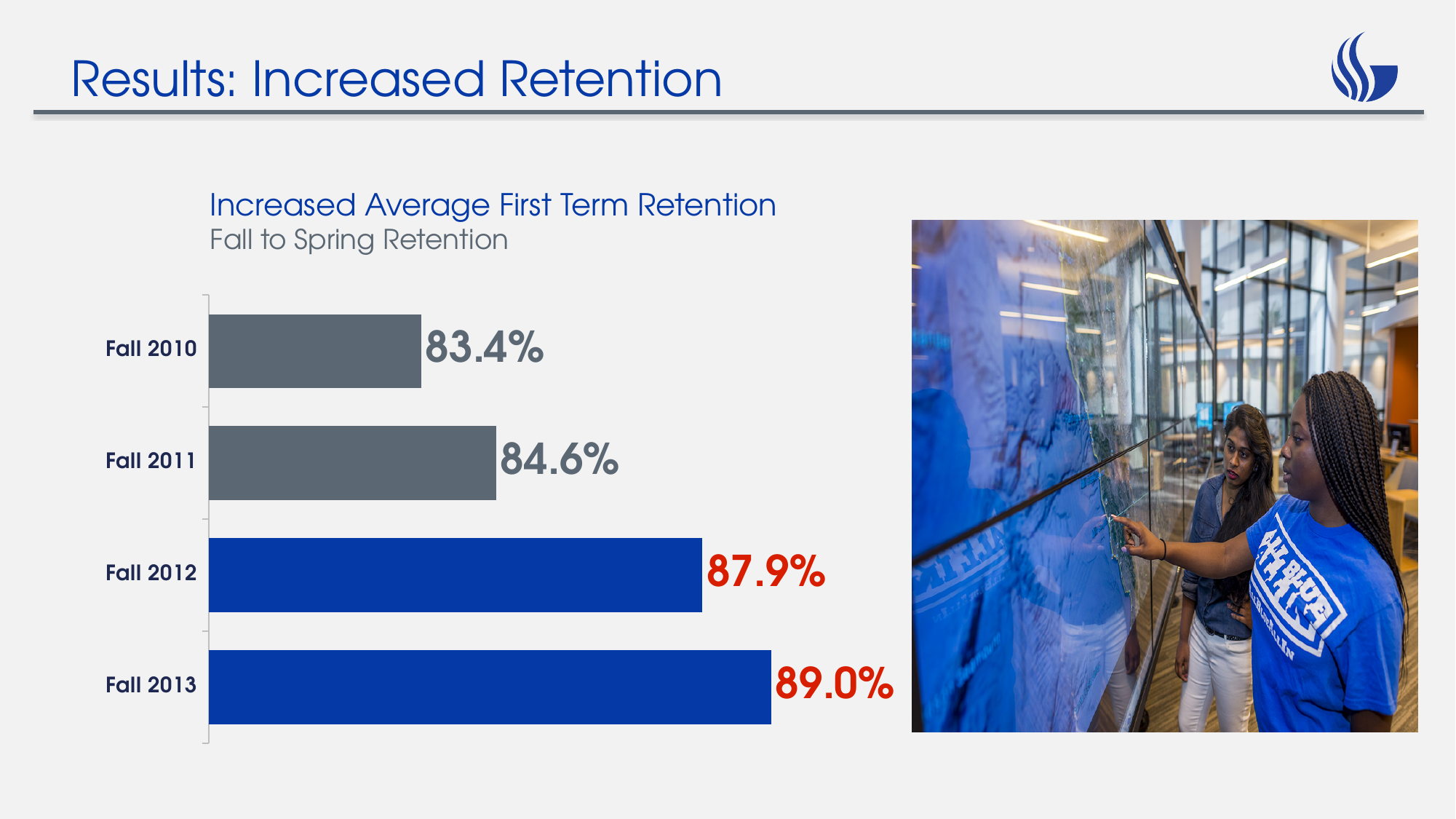

# Results: Increased Retention

### Chart

| Category | Category1 |
|---|---|
| Fall 2013 | 0.89 |
| Fall 2012 | 0.879 |
| Fall 2011 | 0.846 |
| Fall 2010 | 0.834 |
Increased Average First Term Retention
Fall to Spring Retention